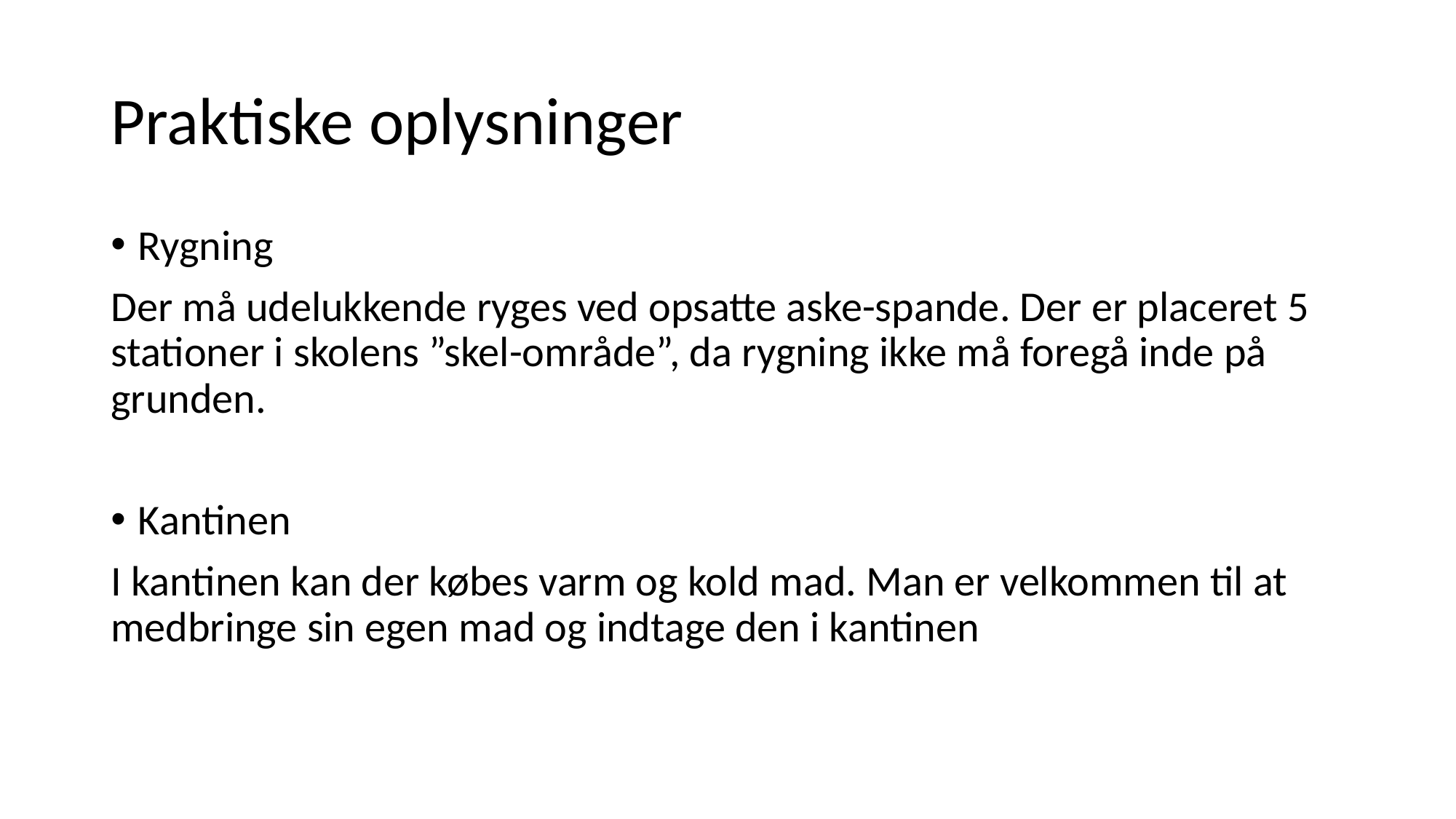

# Praktiske oplysninger
Rygning
Der må udelukkende ryges ved opsatte aske-spande. Der er placeret 5 stationer i skolens ”skel-område”, da rygning ikke må foregå inde på grunden.

Kantinen
I kantinen kan der købes varm og kold mad. Man er velkommen til at medbringe sin egen mad og indtage den i kantinen